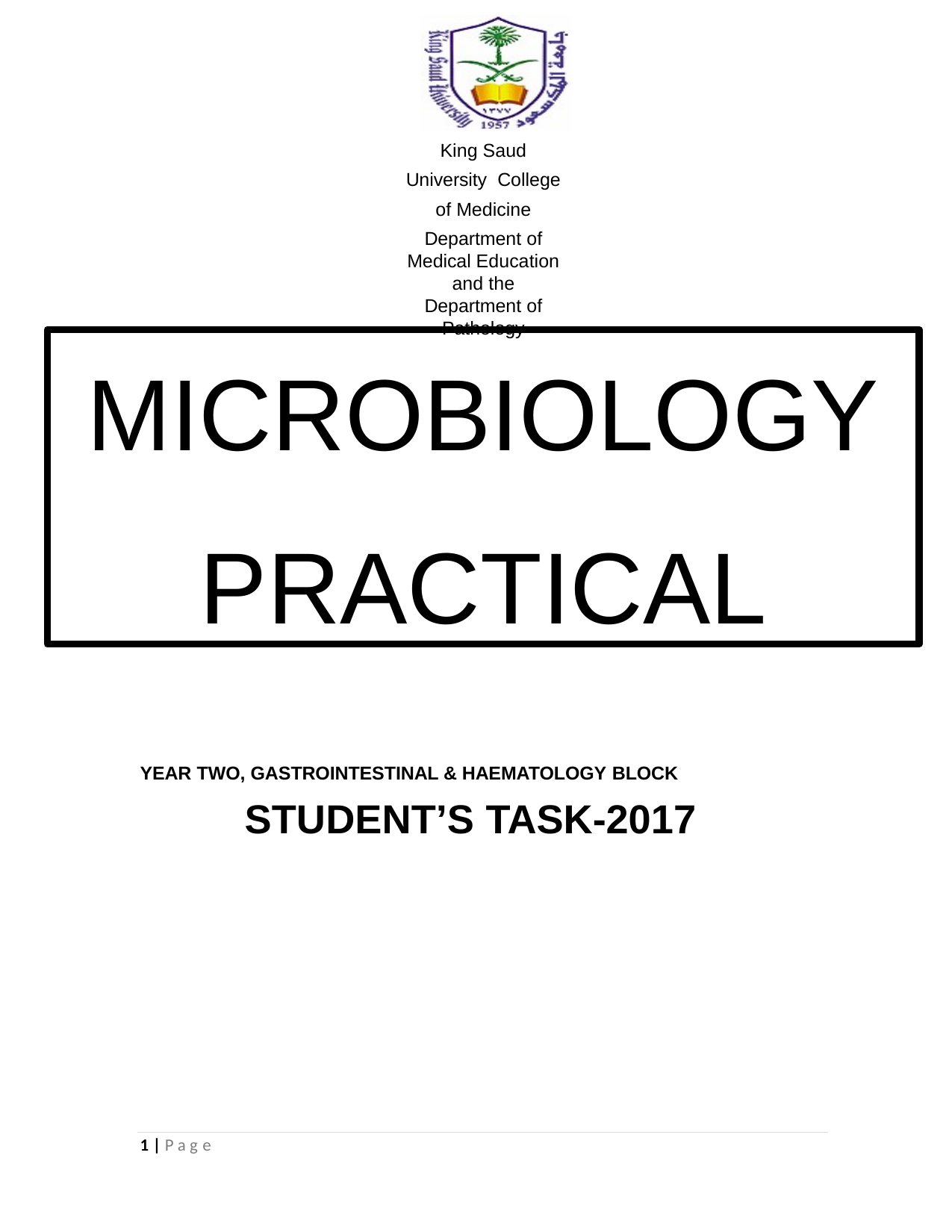

King Saud University  College of Medicine
Department of Medical Education and the Department of Pathology
MICROBIOLOGY
PRACTICAL
YEAR TWO, GASTROINTESTINAL & HAEMATOLOGY BLOCK
STUDENT’S TASK-2017
1 | P a g e